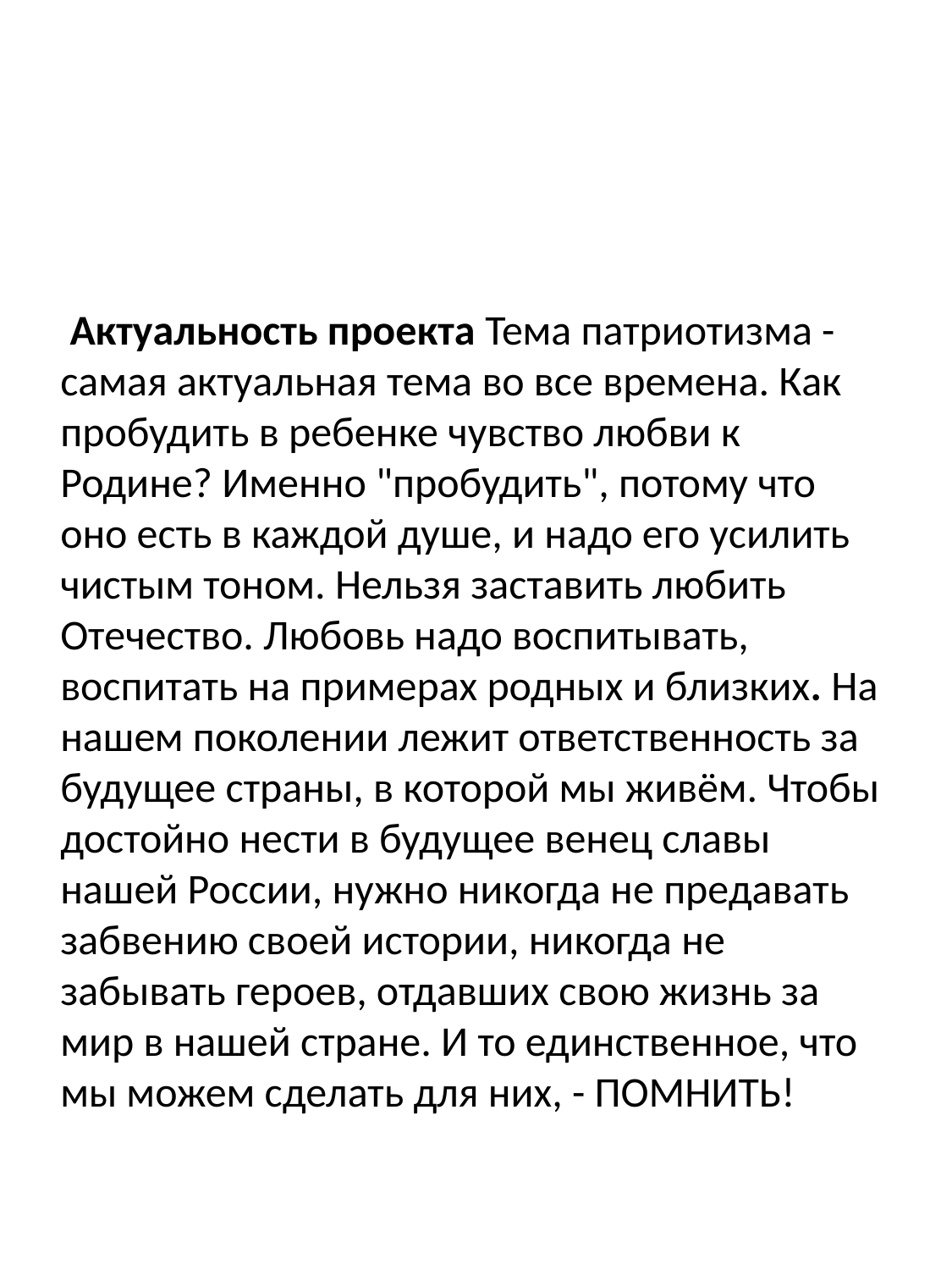

#
 Актуальность проекта Тема патриотизма - самая актуальная тема во все времена. Как пробудить в ребенке чувство любви к Родине? Именно "пробудить", потому что оно есть в каждой душе, и надо его усилить чистым тоном. Нельзя заставить любить Отечество. Любовь надо воспитывать, воспитать на примерах родных и близких. На нашем поколении лежит ответственность за будущее страны, в которой мы живём. Чтобы достойно нести в будущее венец славы нашей России, нужно никогда не предавать забвению своей истории, никогда не забывать героев, отдавших свою жизнь за мир в нашей стране. И то единственное, что мы можем сделать для них, - ПОМНИТЬ!